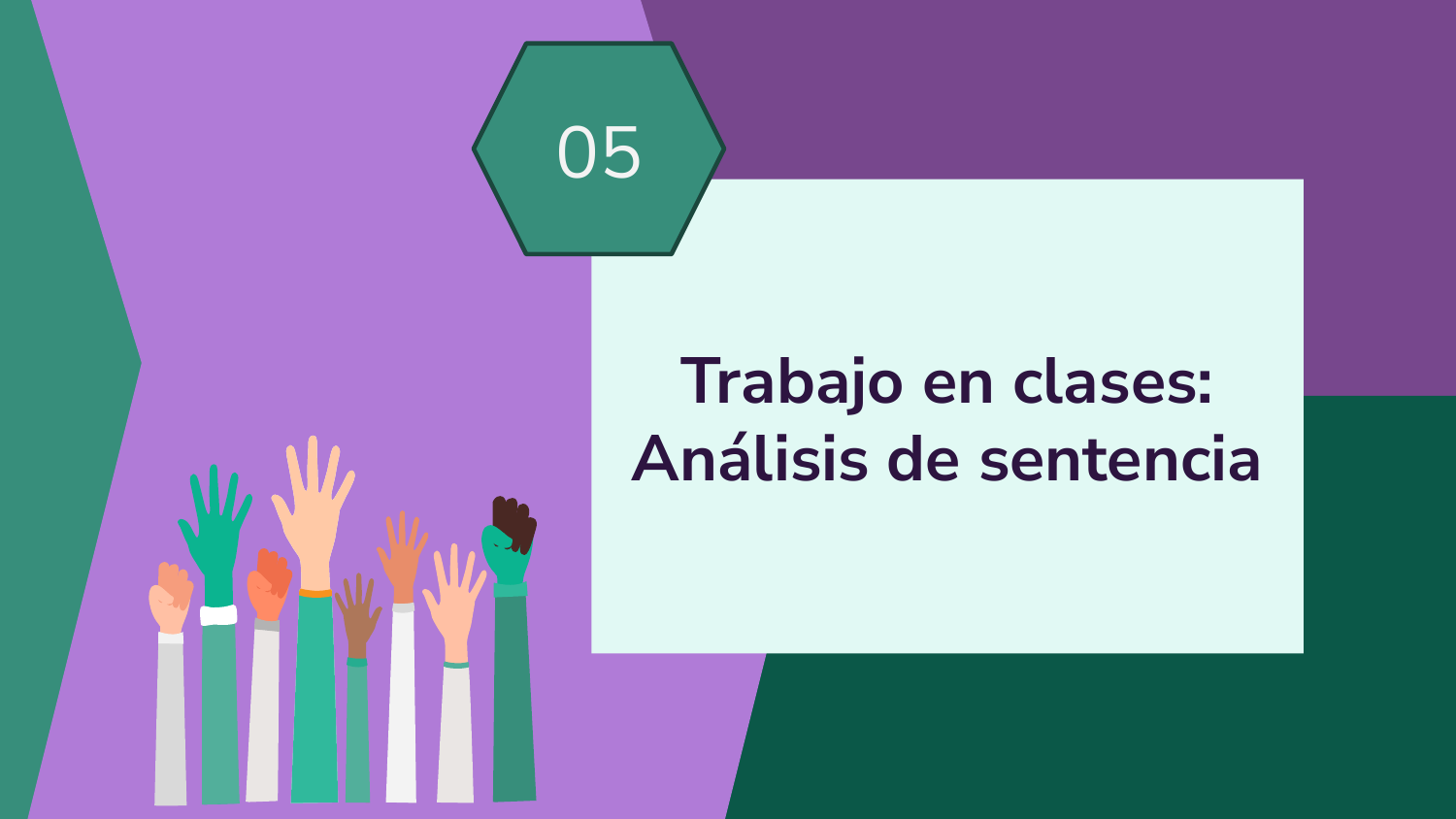

05
# Trabajo en clases: Análisis de sentencia